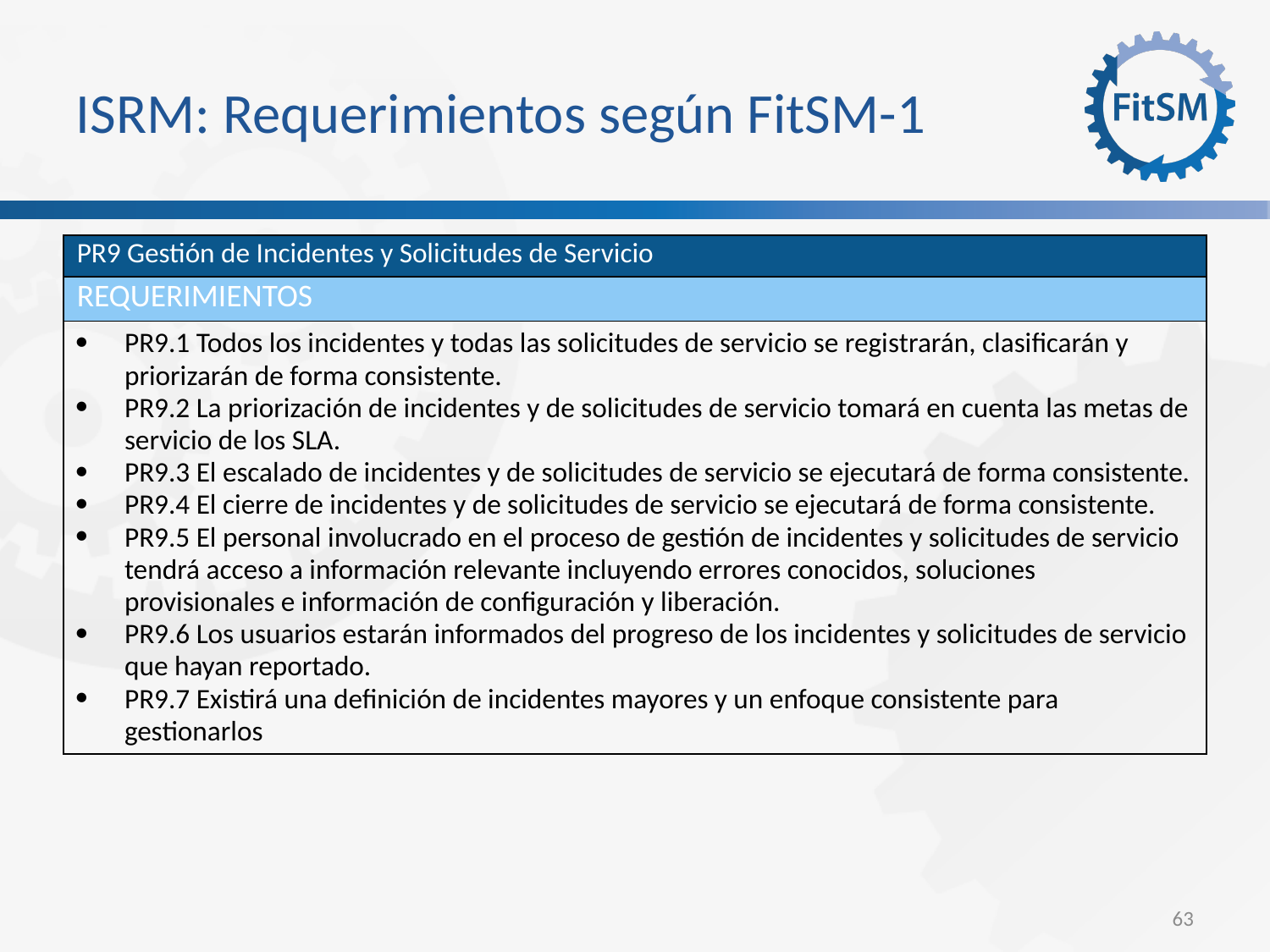

ISRM: Requerimientos según FitSM-1
| PR9 Gestión de Incidentes y Solicitudes de Servicio |
| --- |
| Requerimientos |
| PR9.1 Todos los incidentes y todas las solicitudes de servicio se registrarán, clasificarán y priorizarán de forma consistente. PR9.2 La priorización de incidentes y de solicitudes de servicio tomará en cuenta las metas de servicio de los SLA. PR9.3 El escalado de incidentes y de solicitudes de servicio se ejecutará de forma consistente. PR9.4 El cierre de incidentes y de solicitudes de servicio se ejecutará de forma consistente. PR9.5 El personal involucrado en el proceso de gestión de incidentes y solicitudes de servicio tendrá acceso a información relevante incluyendo errores conocidos, soluciones provisionales e información de configuración y liberación. PR9.6 Los usuarios estarán informados del progreso de los incidentes y solicitudes de servicio que hayan reportado. PR9.7 Existirá una definición de incidentes mayores y un enfoque consistente para gestionarlos |
63